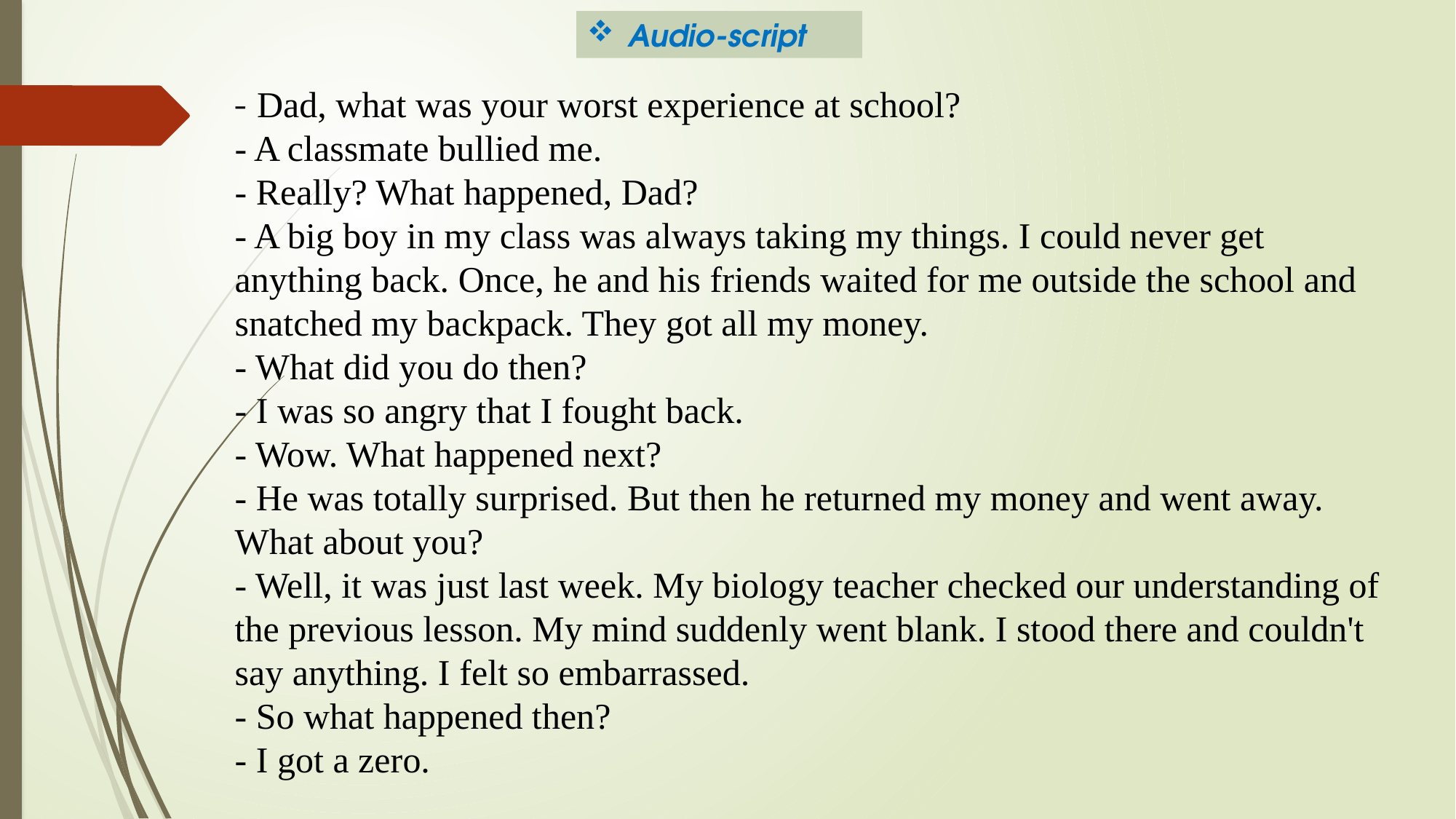

Audio-script
- Dad, what was your worst experience at school?
- A classmate bullied me.
- Really? What happened, Dad?
- A big boy in my class was always taking my things. I could never get anything back. Once, he and his friends waited for me outside the school and snatched my backpack. They got all my money.
- What did you do then?
- I was so angry that I fought back.
- Wow. What happened next?
- He was totally surprised. But then he returned my money and went away. What about you?
- Well, it was just last week. My biology teacher checked our understanding of the previous lesson. My mind suddenly went blank. I stood there and couldn't say anything. I felt so embarrassed.
- So what happened then?
- I got a zero.